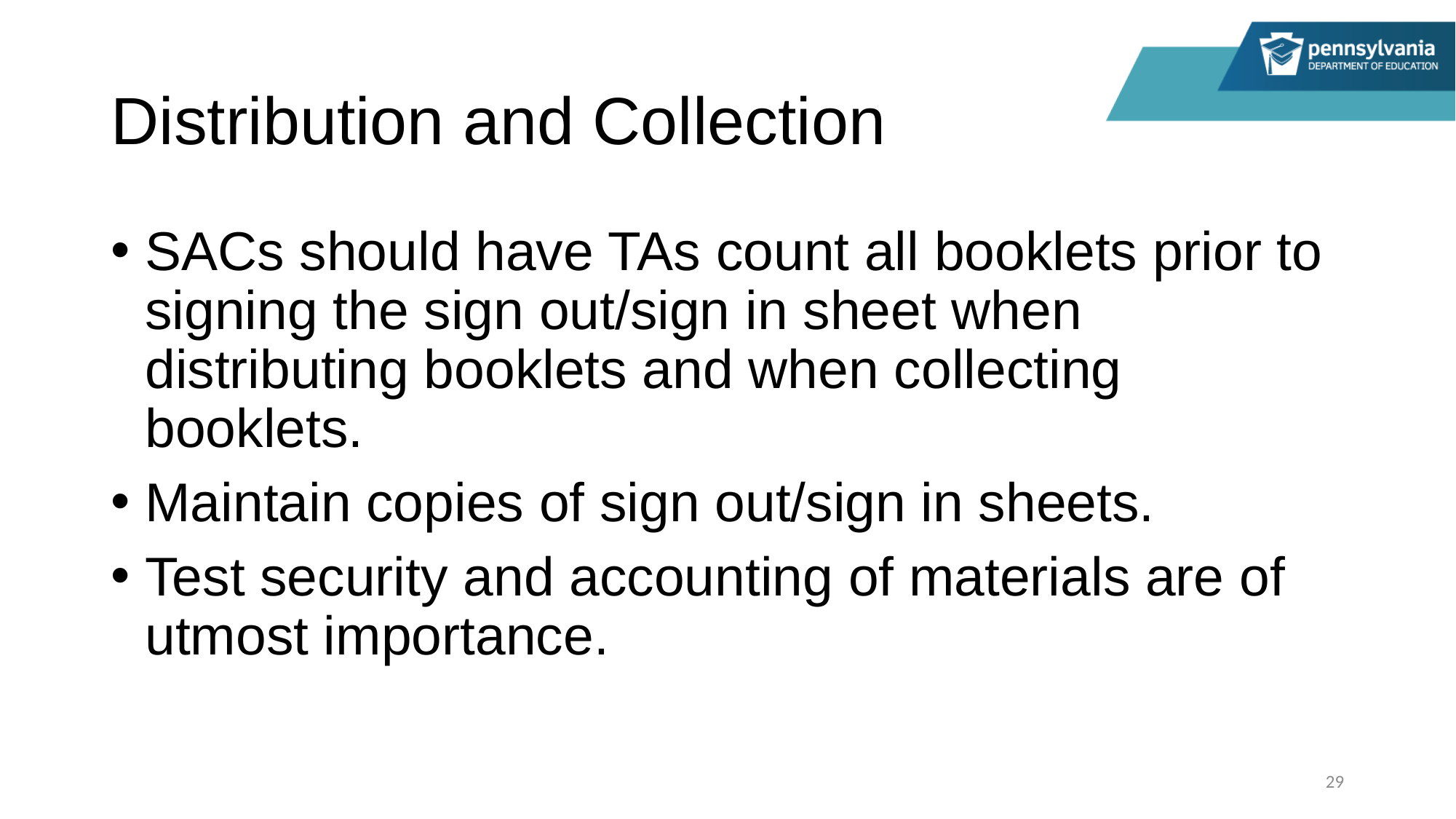

# Distribution and Collection
SACs should have TAs count all booklets prior to signing the sign out/sign in sheet when distributing booklets and when collecting booklets.
Maintain copies of sign out/sign in sheets.
Test security and accounting of materials are of utmost importance.

29